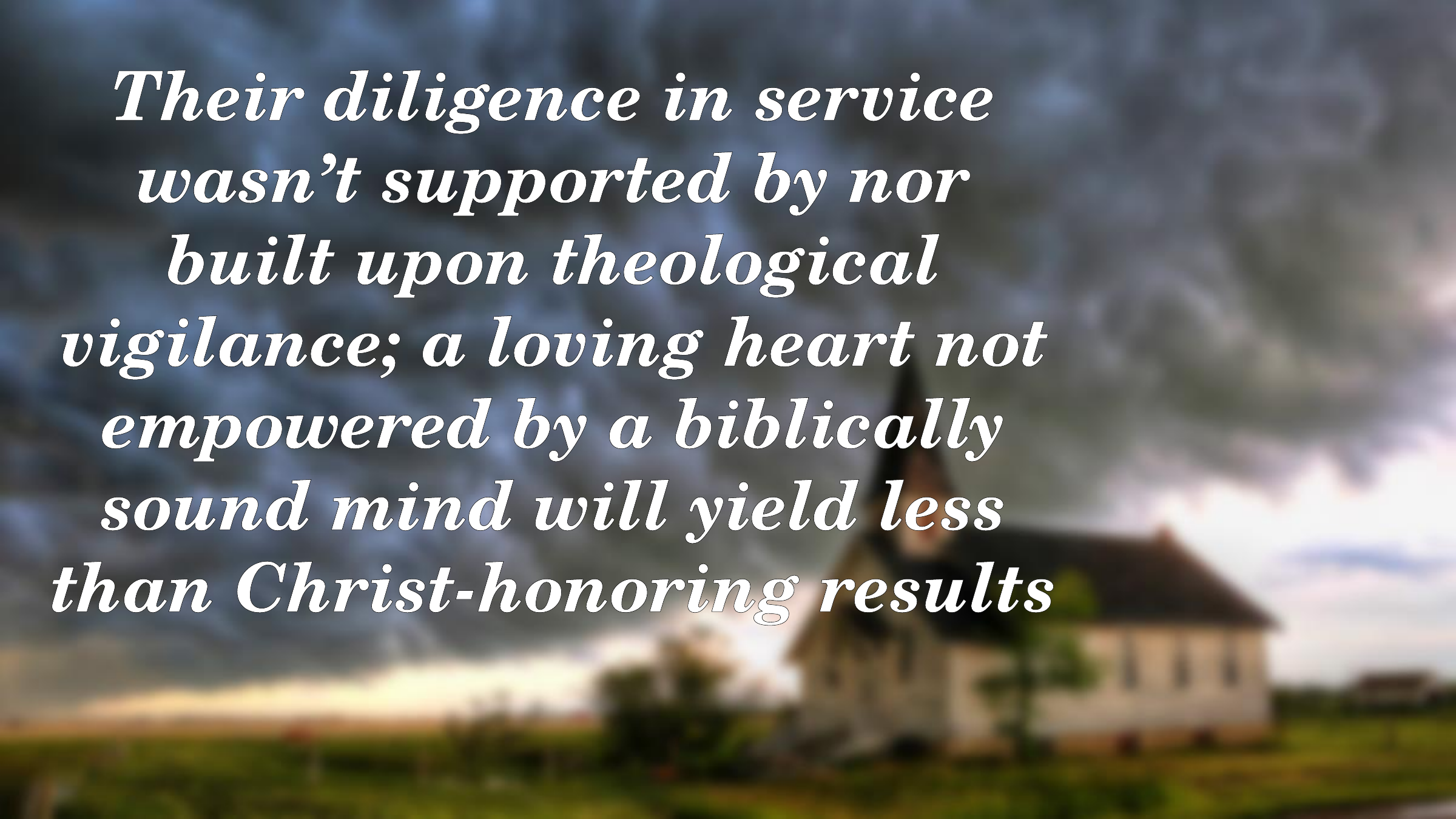

Their diligence in service wasn’t supported by nor built upon theological vigilance; a loving heart not empowered by a biblically sound mind will yield less than Christ-honoring results